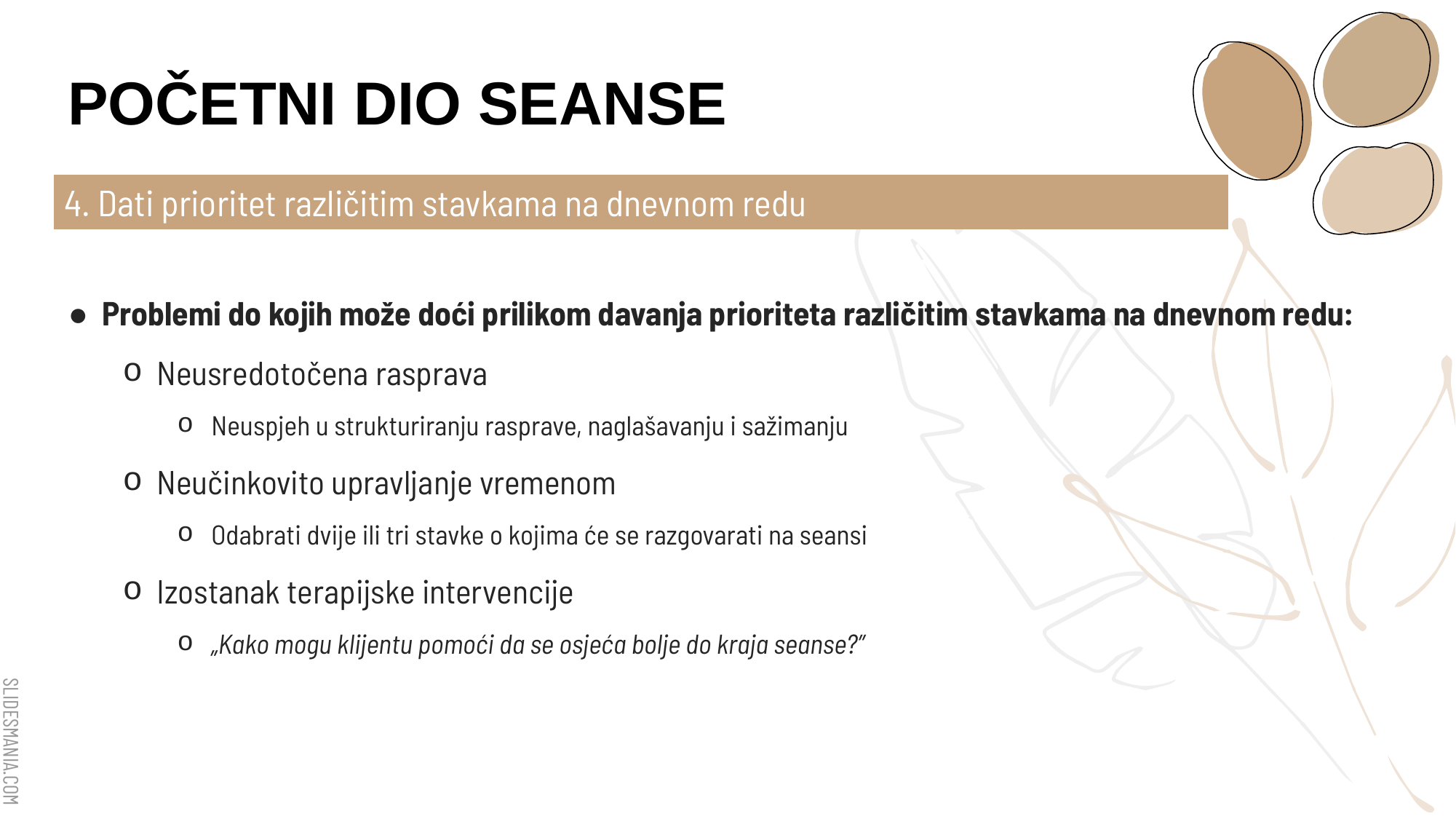

# POČETNI DIO SEANSE
| 4. Dati prioritet različitim stavkama na dnevnom redu |
| --- |
Problemi do kojih može doći prilikom davanja prioriteta različitim stavkama na dnevnom redu:
Neusredotočena rasprava
Neuspjeh u strukturiranju rasprave, naglašavanju i sažimanju
Neučinkovito upravljanje vremenom
Odabrati dvije ili tri stavke o kojima će se razgovarati na seansi
Izostanak terapijske intervencije
„Kako mogu klijentu pomoći da se osjeća bolje do kraja seanse?”